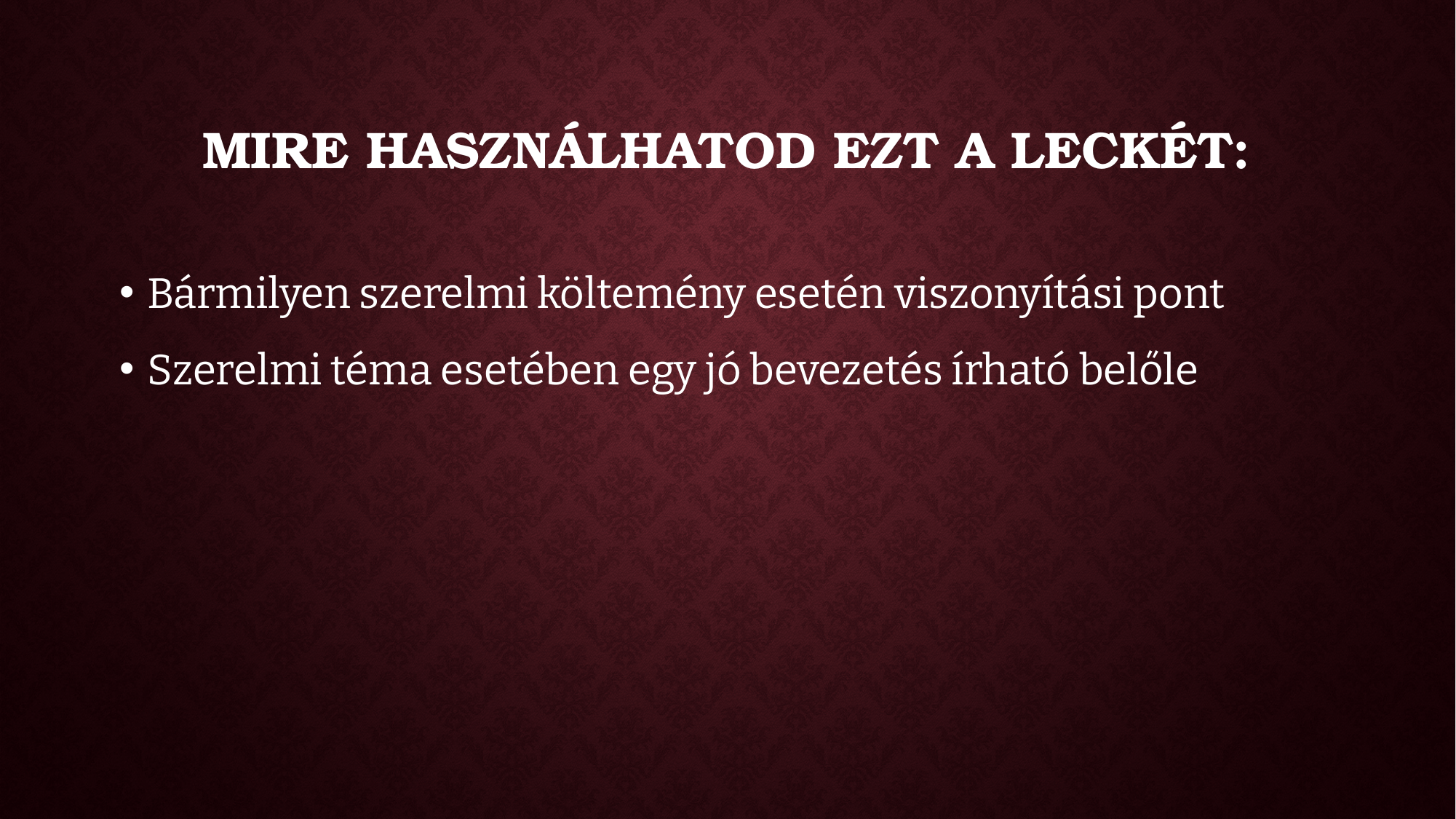

# Mire használhatod ezt a leckét:
Bármilyen szerelmi költemény esetén viszonyítási pont
Szerelmi téma esetében egy jó bevezetés írható belőle